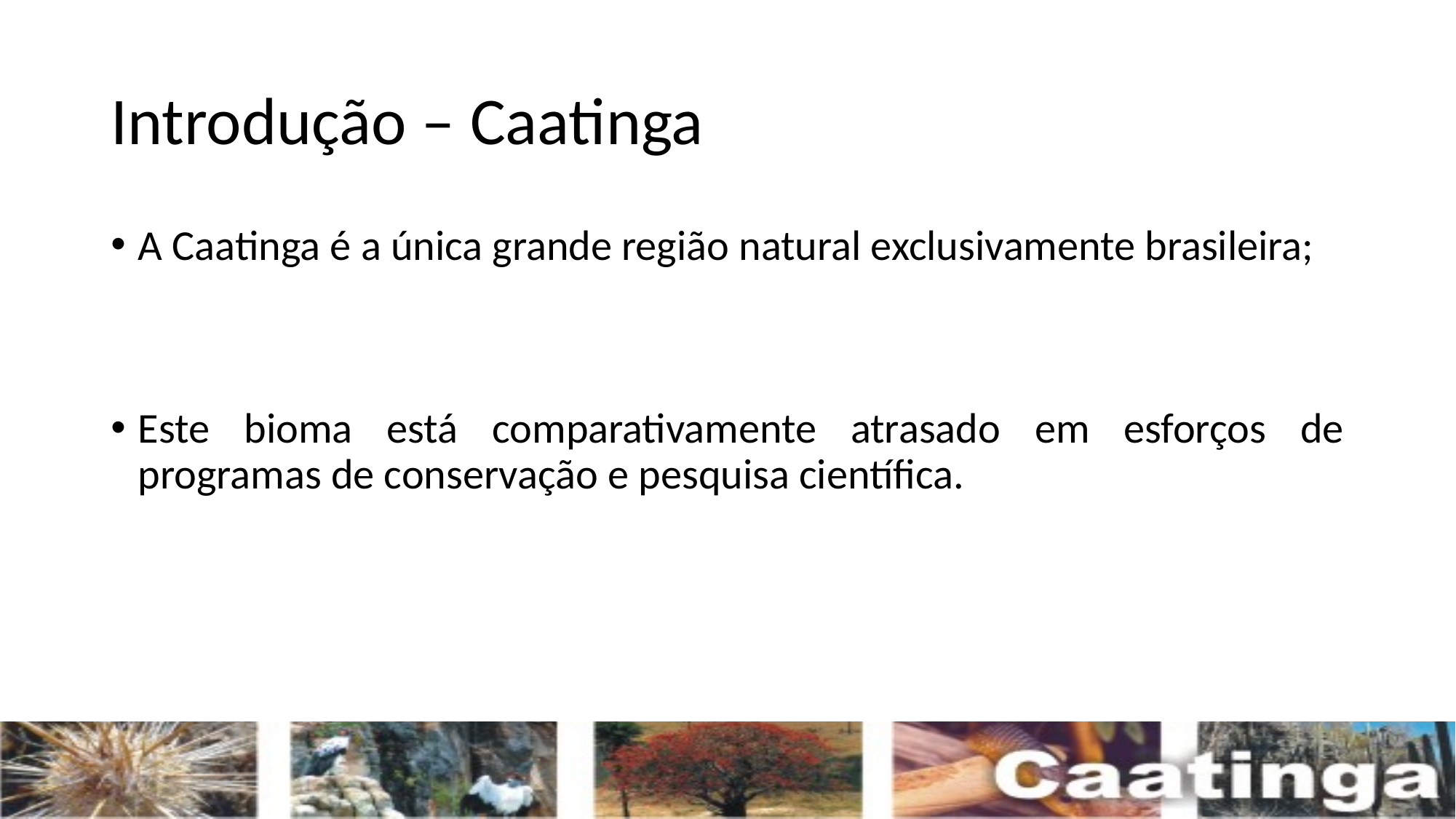

# Introdução – Caatinga
A Caatinga é a única grande região natural exclusivamente brasileira;

Este bioma está comparativamente atrasado em esforços de programas de conservação e pesquisa científica.